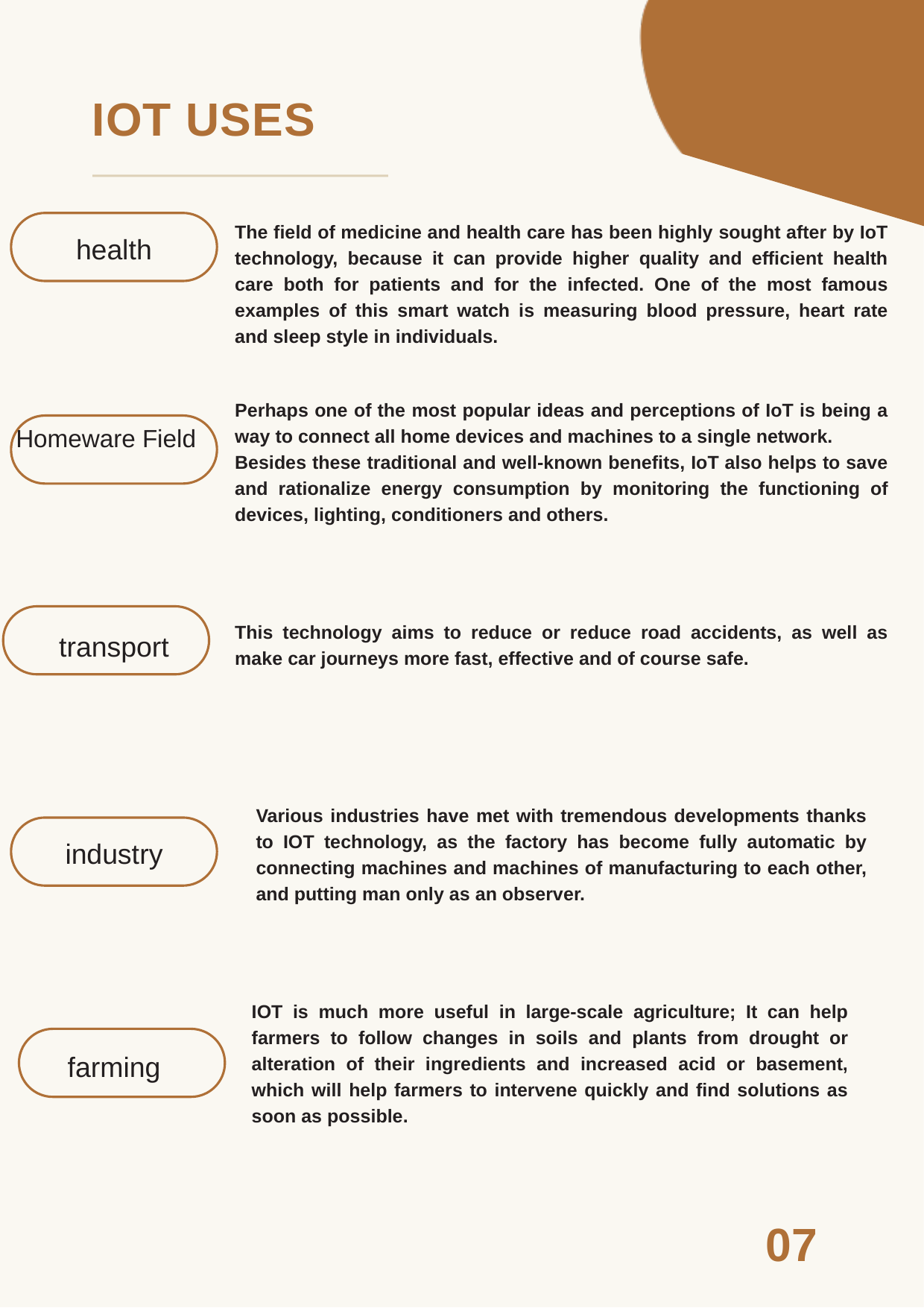

IOT USES

The field of medicine and health care has been highly sought after by IoT technology, because it can provide higher quality and efficient health care both for patients and for the infected. One of the most famous examples of this smart watch is measuring blood pressure, heart rate and sleep style in individuals.

health
Perhaps one of the most popular ideas and perceptions of IoT is being a way to connect all home devices and machines to a single network.
Besides these traditional and well-known benefits, IoT also helps to save and rationalize energy consumption by monitoring the functioning of devices, lighting, conditioners and others.

Homeware Field

This technology aims to reduce or reduce road accidents, as well as make car journeys more fast, effective and of course safe.
transport
Various industries have met with tremendous developments thanks to IOT technology, as the factory has become fully automatic by connecting machines and machines of manufacturing to each other, and putting man only as an observer.

industry
IOT is much more useful in large-scale agriculture; It can help farmers to follow changes in soils and plants from drought or alteration of their ingredients and increased acid or basement, which will help farmers to intervene quickly and find solutions as soon as possible.

farming
07